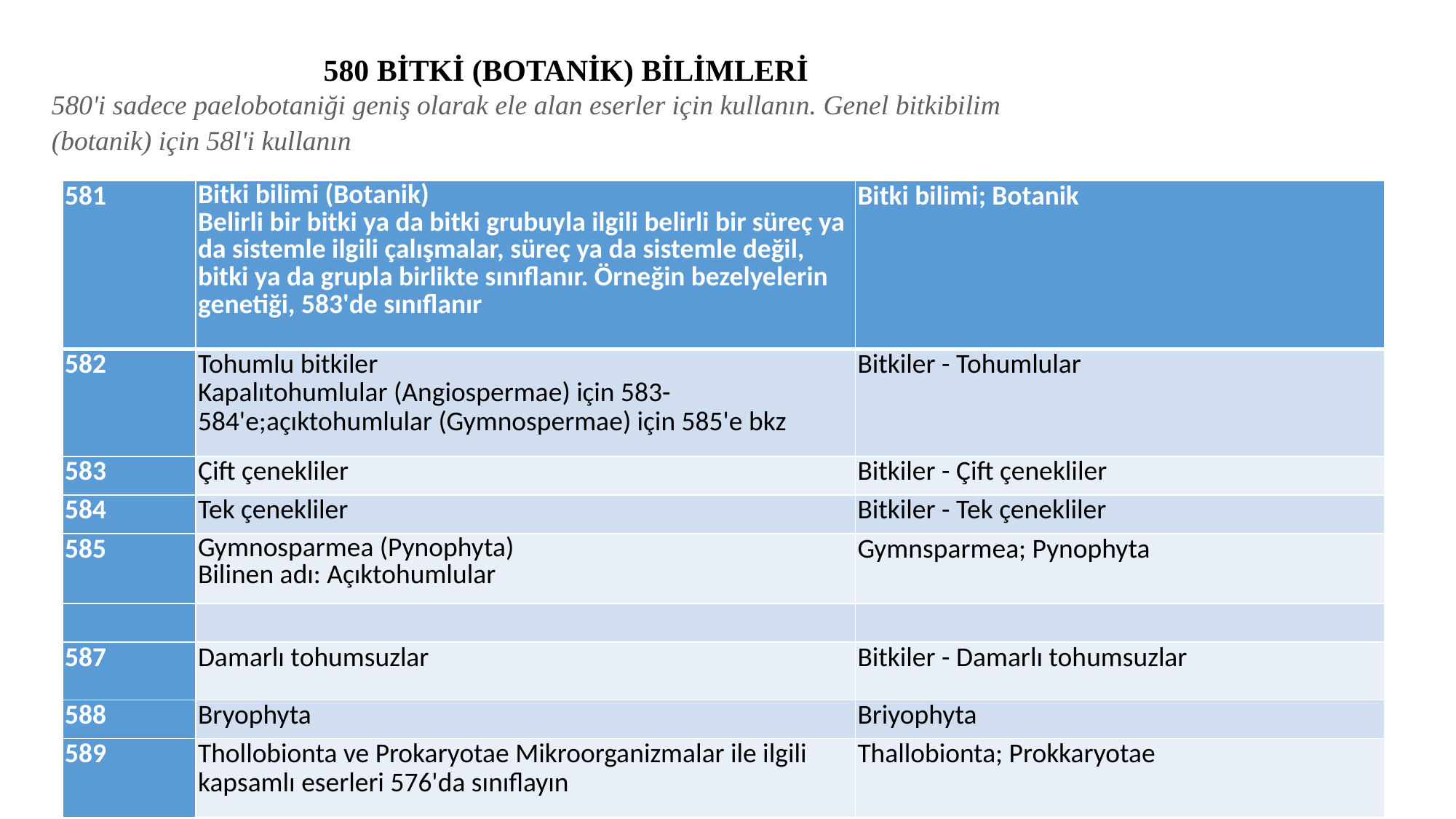

580 BİTKİ (BOTANİK) BİLİMLERİ
580'i sadece paelobotaniği geniş olarak ele alan eserler için kullanın. Genel bitkibilim (botanik) için 58l'i kullanın
#

| 581 | Bitki bilimi (Botanik) Belirli bir bitki ya da bitki grubuyla ilgili belirli bir süreç ya da sistemle ilgili çalışmalar, süreç ya da sistemle değil, bitki ya da grupla birlikte sınıflanır. Örneğin bezelyelerin genetiği, 583'de sınıflanır | Bitki bilimi; Botanik |
| --- | --- | --- |
| 582 | Tohumlu bitkiler Kapalıtohumlular (Angiospermae) için 583-584'e;açıktohumlular (Gymnospermae) için 585'e bkz | Bitkiler - Tohumlular |
| 583 | Çift çenekliler | Bitkiler - Çift çenekliler |
| 584 | Tek çenekliler | Bitkiler - Tek çenekliler |
| 585 | Gymnosparmea (Pynophyta) Bilinen adı: Açıktohumlular | Gymnsparmea; Pynophyta |
|  |  |  |
| 587 | Damarlı tohumsuzlar | Bitkiler - Damarlı tohumsuzlar |
| 588 | Bryophyta | Briyophyta |
| 589 | Thollobionta ve Prokaryotae Mikroorganizmalar ile ilgili kapsamlı eserleri 576'da sınıflayın | Thallobionta; Prokkaryotae |